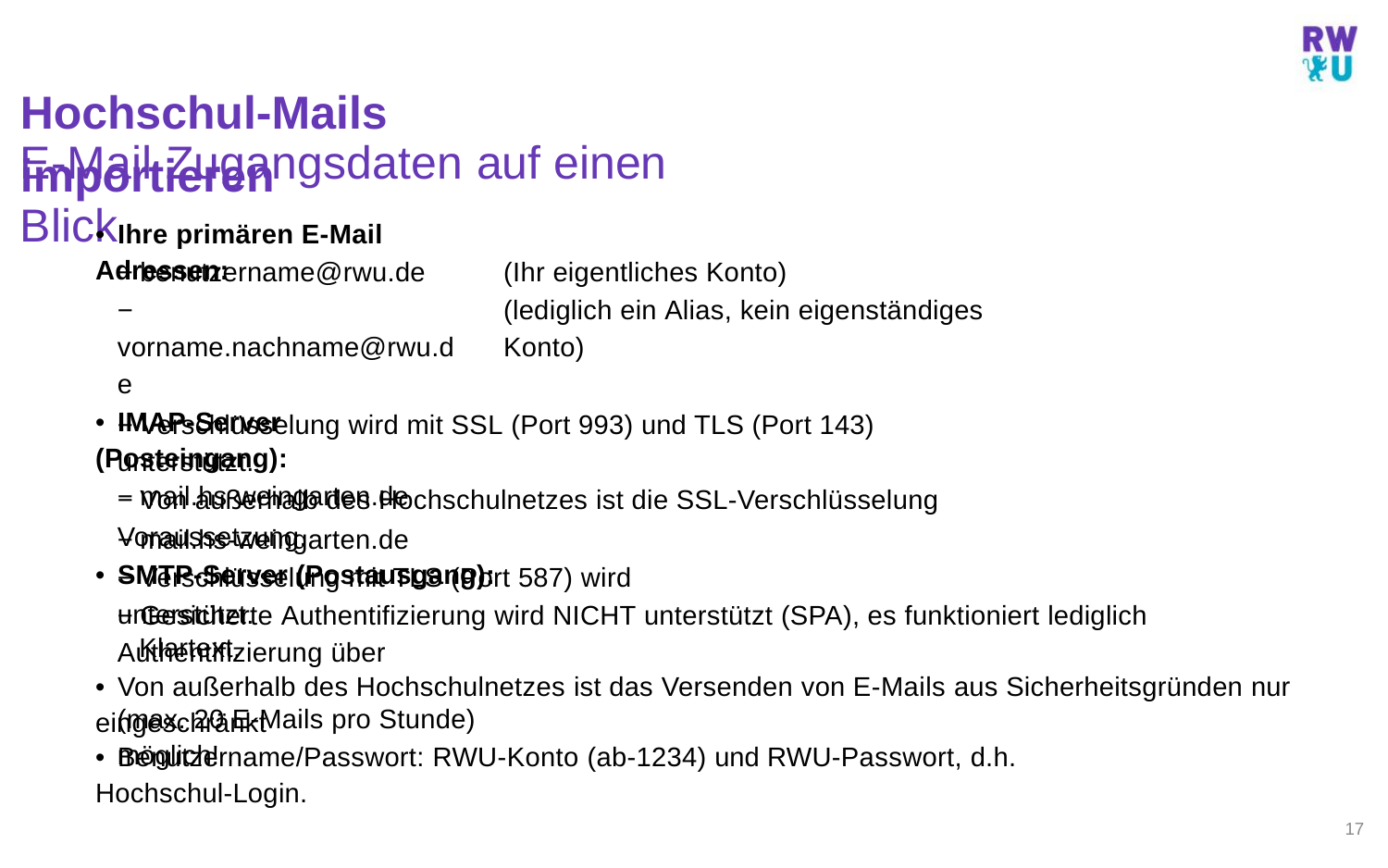

Hochschul-Mails importieren
E-Mail Zugangsdaten auf einen Blick
• Ihre primären E-Mail Adressen:
− benutzername@rwu.de
− vorname.nachname@rwu.de
• IMAP-Server (Posteingang):
− mail.hs-weingarten.de
(Ihr eigentliches Konto)
(lediglich ein Alias, kein eigenständiges Konto)
− Verschlüsselung wird mit SSL (Port 993) und TLS (Port 143) unterstützt.
− Von außerhalb des Hochschulnetzes ist die SSL-Verschlüsselung Voraussetzung.
• SMTP-Server (Postausgang):
− mail.hs-weingarten.de
− Verschlüsselung mit TLS (Port 587) wird unterstützt.
− Gesicherte Authentifizierung wird NICHT unterstützt (SPA), es funktioniert lediglich Authentifizierung über
Klartext.
• Von außerhalb des Hochschulnetzes ist das Versenden von E-Mails aus Sicherheitsgründen nur eingeschränkt
(max. 20 E-Mails pro Stunde) möglich!
• Benutzername/Passwort: RWU-Konto (ab-1234) und RWU-Passwort, d.h. Hochschul-Login.
17
M.Sc. Moritz Haag, Einführung ins LSF System
18